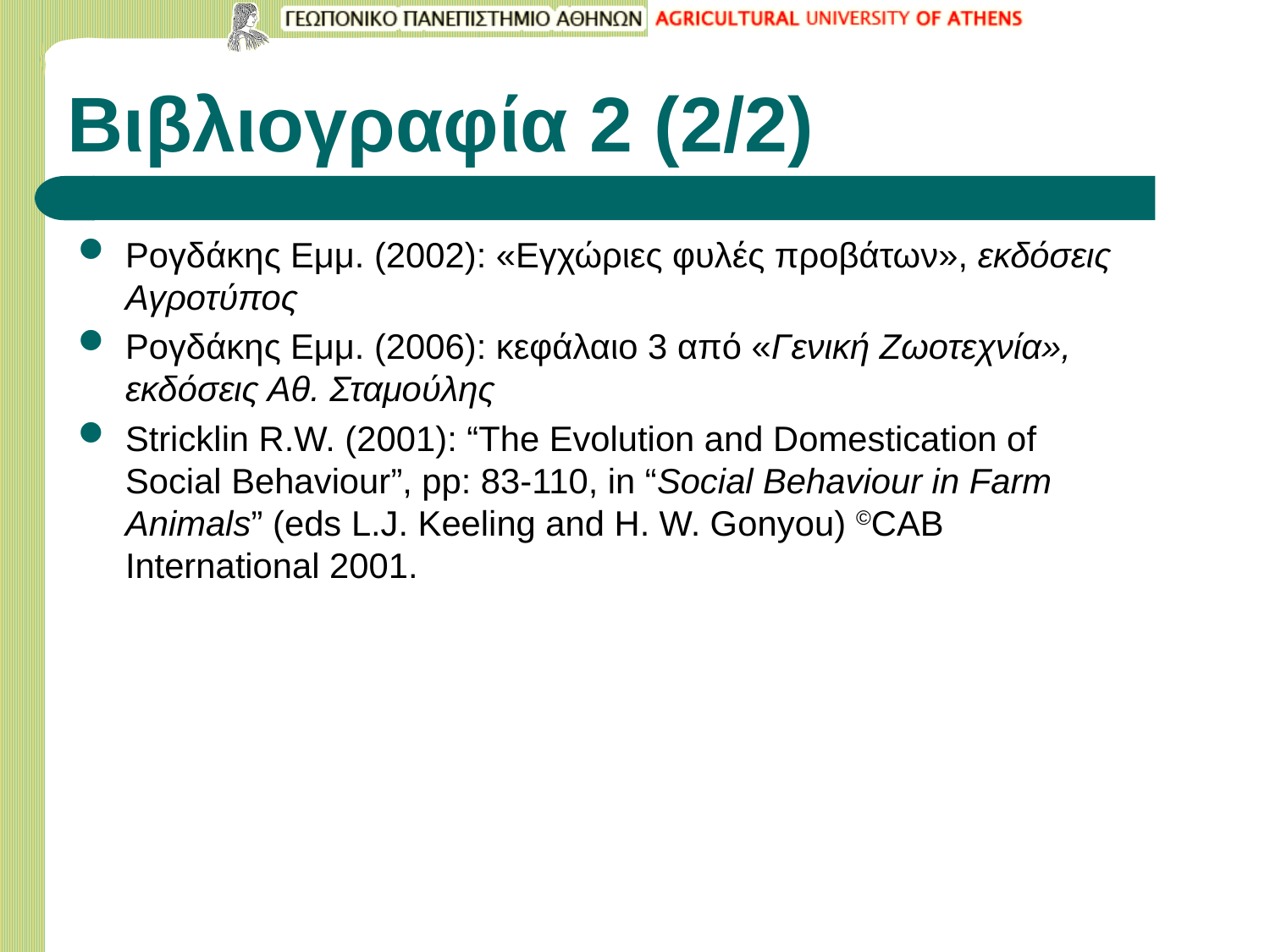

# Βιβλιογραφία 2 (2/2)
Ρογδάκης Εμμ. (2002): «Εγχώριες φυλές προβάτων», εκδόσεις Αγροτύπος
Ρογδάκης Εμμ. (2006): κεφάλαιο 3 από «Γενική Ζωοτεχνία», εκδόσεις Αθ. Σταμούλης
Stricklin R.W. (2001): “The Evolution and Domestication of Social Behaviour”, pp: 83-110, in “Social Behaviour in Farm Animals” (eds L.J. Keeling and H. W. Gonyou) ©CAB International 2001.